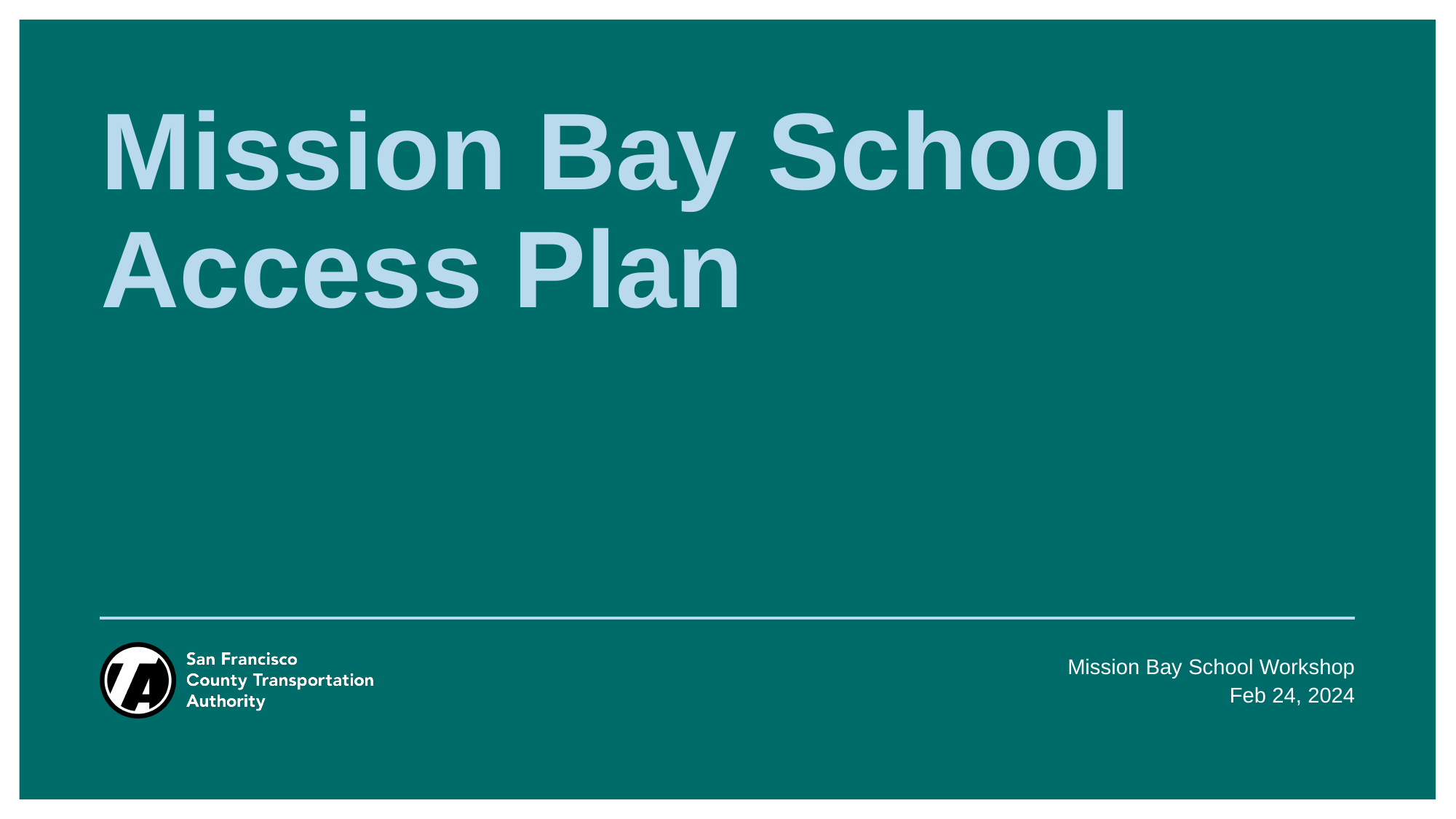

Mission Bay School Access Plan
Mission Bay School Workshop
Feb 24, 2024